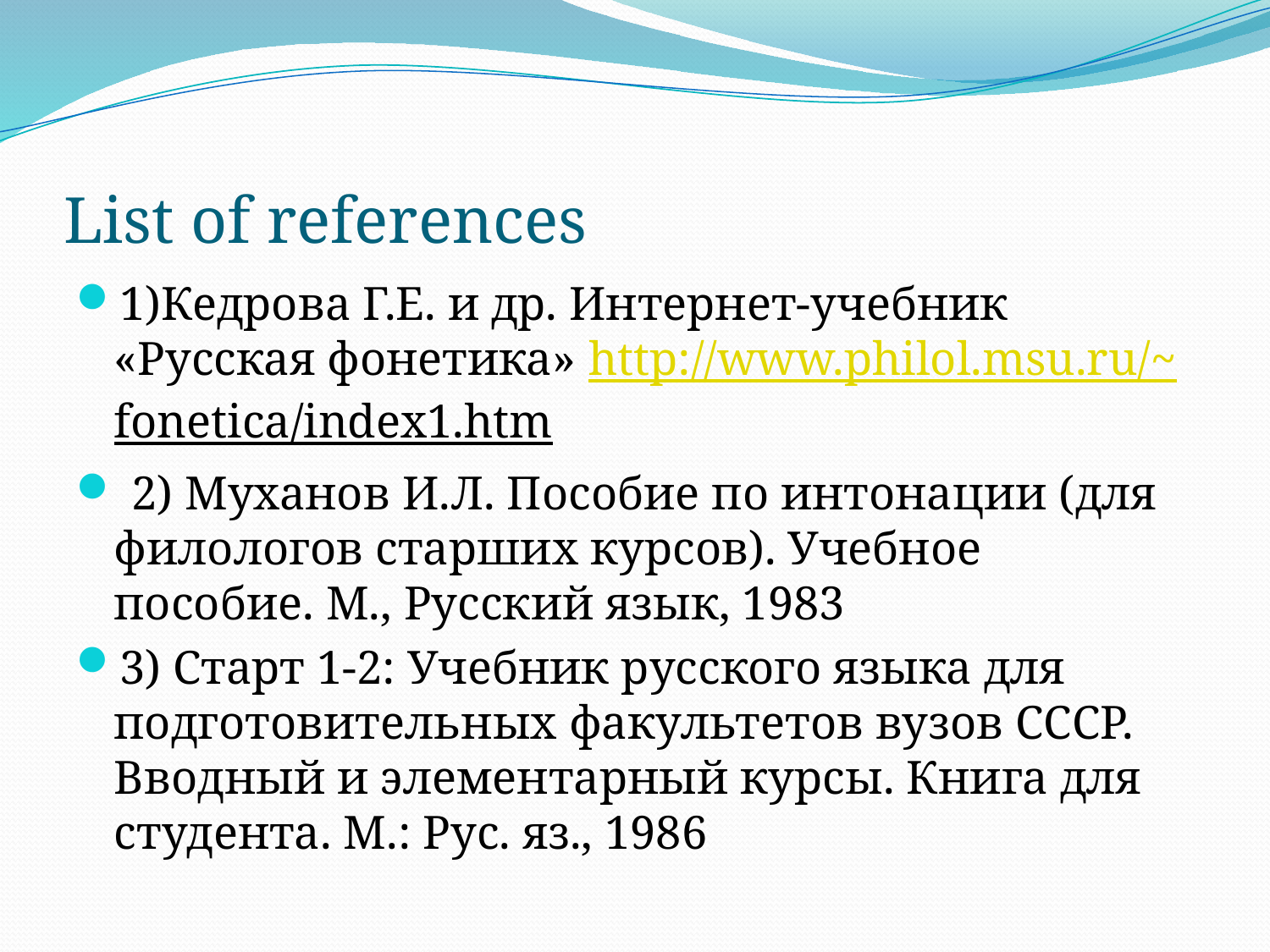

# List of references
1)Кедрова Г.Е. и др. Интернет-учебник «Русская фонетика» http://www.philol.msu.ru/~fonetica/index1.htm
 2) Муханов И.Л. Пособие по интонации (для филологов старших курсов). Учебное пособие. М., Русский язык, 1983
3) Старт 1-2: Учебник русского языка для подготовительных факультетов вузов СССР. Вводный и элементарный курсы. Книга для студента. М.: Рус. яз., 1986